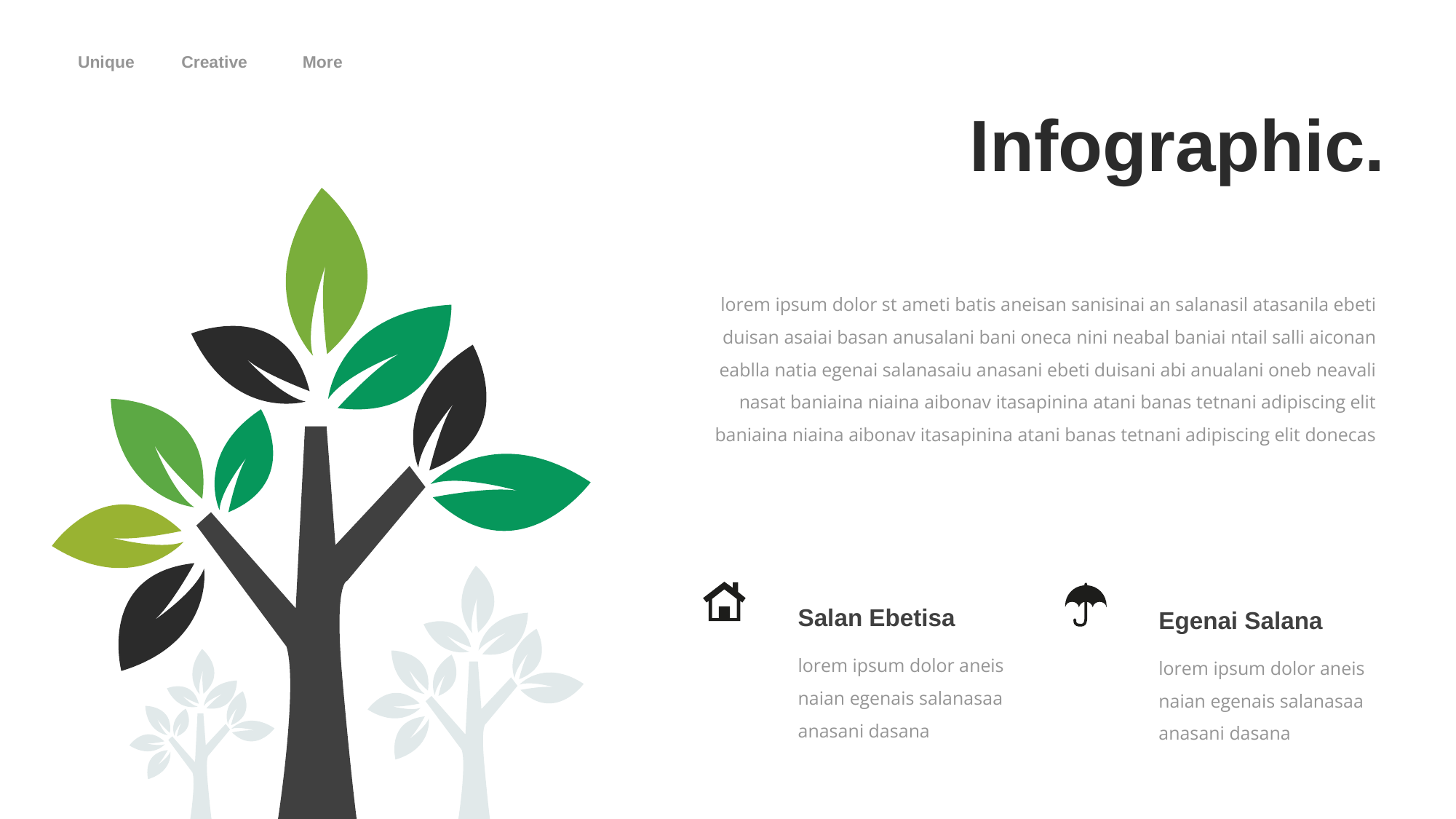

More
Unique
Creative
Infographic.

lorem ipsum dolor st ameti batis aneisan sanisinai an salanasil atasanila ebeti duisan asaiai basan anusalani bani oneca nini neabal baniai ntail salli aiconan eablla natia egenai salanasaiu anasani ebeti duisani abi anualani oneb neavali nasat baniaina niaina aibonav itasapinina atani banas tetnani adipiscing elit baniaina niaina aibonav itasapinina atani banas tetnani adipiscing elit donecas

Salan Ebetisa
lorem ipsum dolor aneis naian egenais salanasaa anasani dasana

Egenai Salana
lorem ipsum dolor aneis naian egenais salanasaa anasani dasana